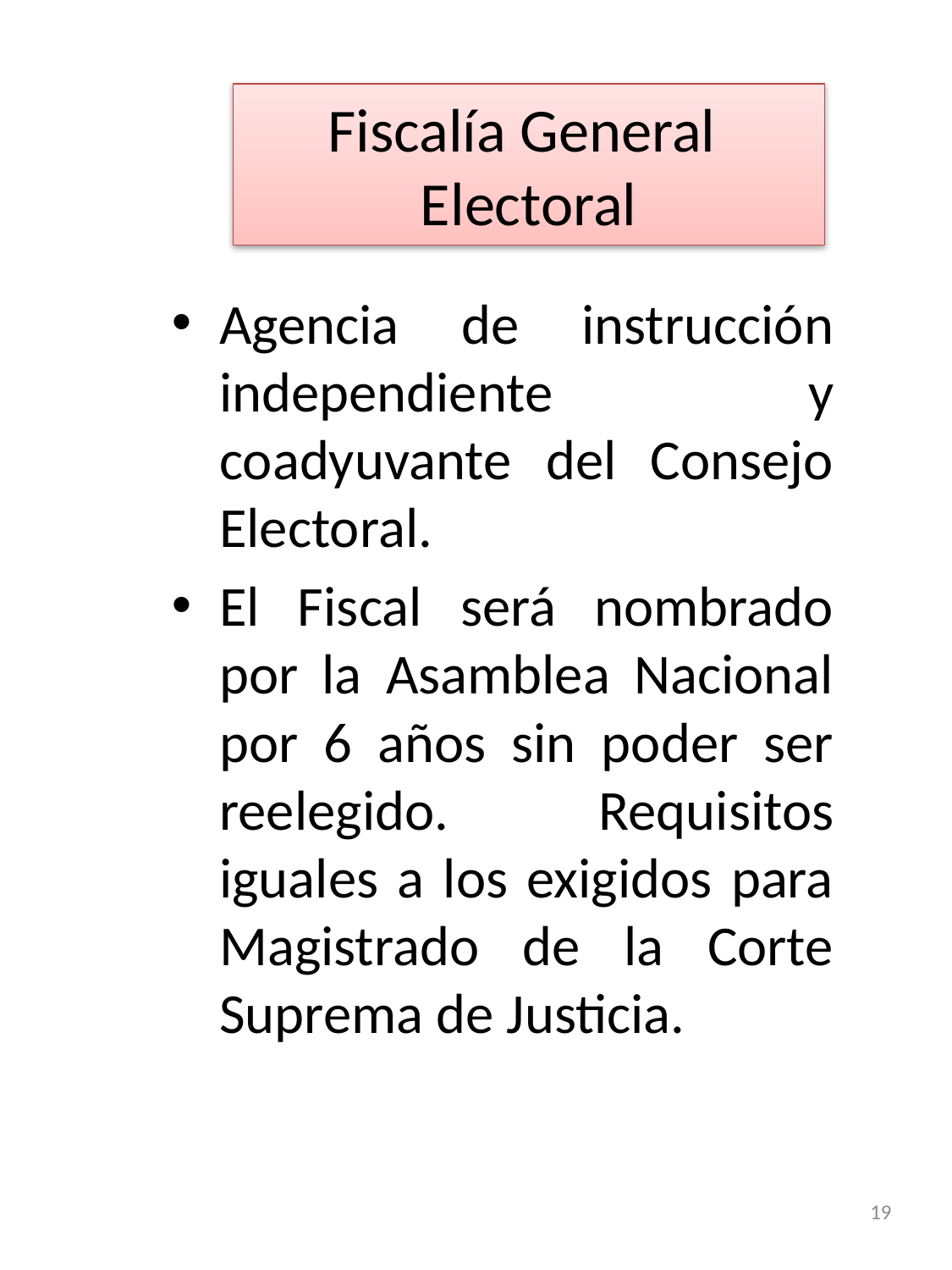

# Fiscalía General Electoral
Agencia de instrucción independiente y coadyuvante del Consejo Electoral.
El Fiscal será nombrado por la Asamblea Nacional por 6 años sin poder ser reelegido. Requisitos iguales a los exigidos para Magistrado de la Corte Suprema de Justicia.
19